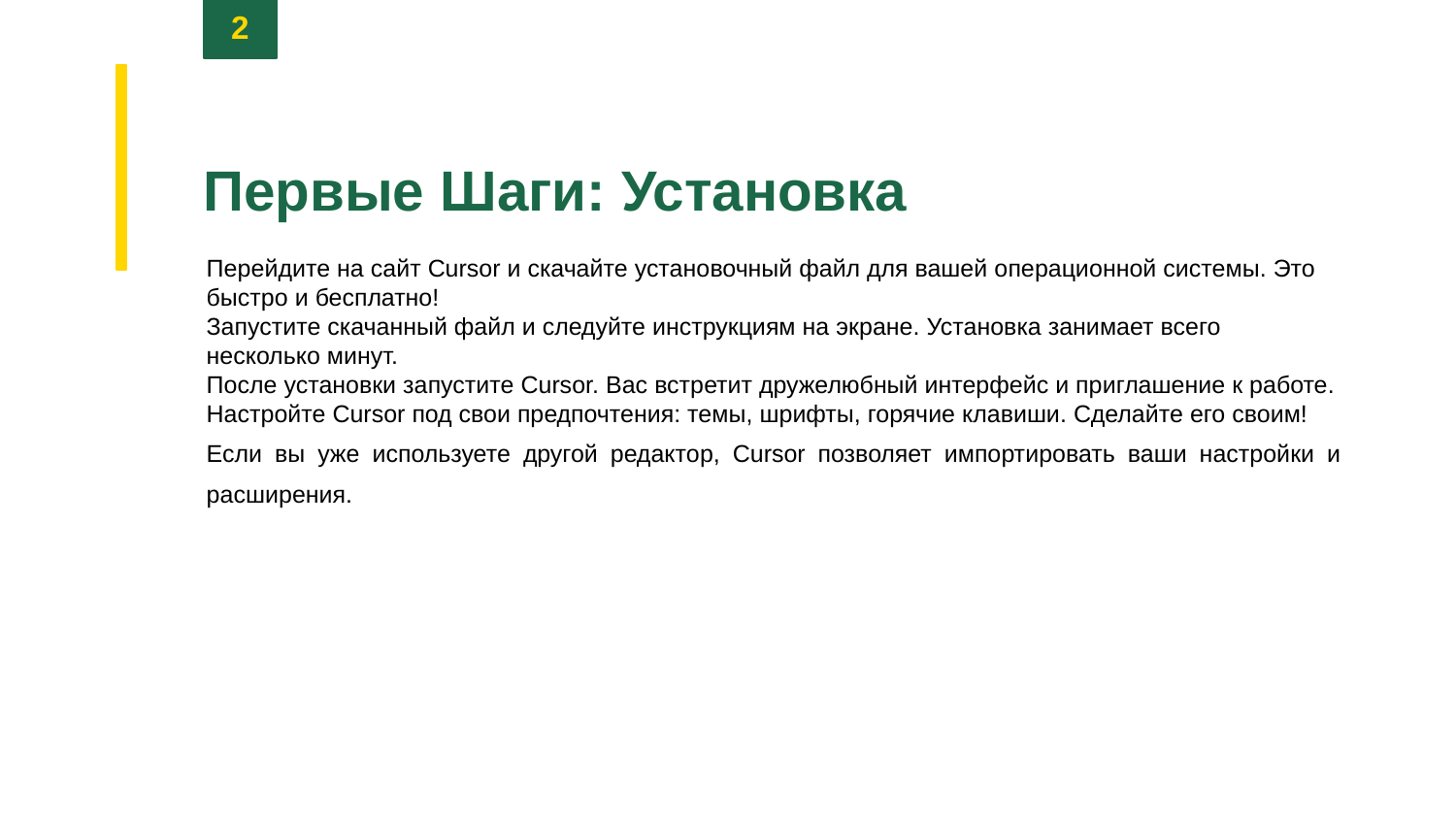

2

Первые Шаги: Установка
Перейдите на сайт Cursor и скачайте установочный файл для вашей операционной системы. Это быстро и бесплатно!
Запустите скачанный файл и следуйте инструкциям на экране. Установка занимает всего несколько минут.
После установки запустите Cursor. Вас встретит дружелюбный интерфейс и приглашение к работе.
Настройте Cursor под свои предпочтения: темы, шрифты, горячие клавиши. Сделайте его своим!
Если вы уже используете другой редактор, Cursor позволяет импортировать ваши настройки и расширения.